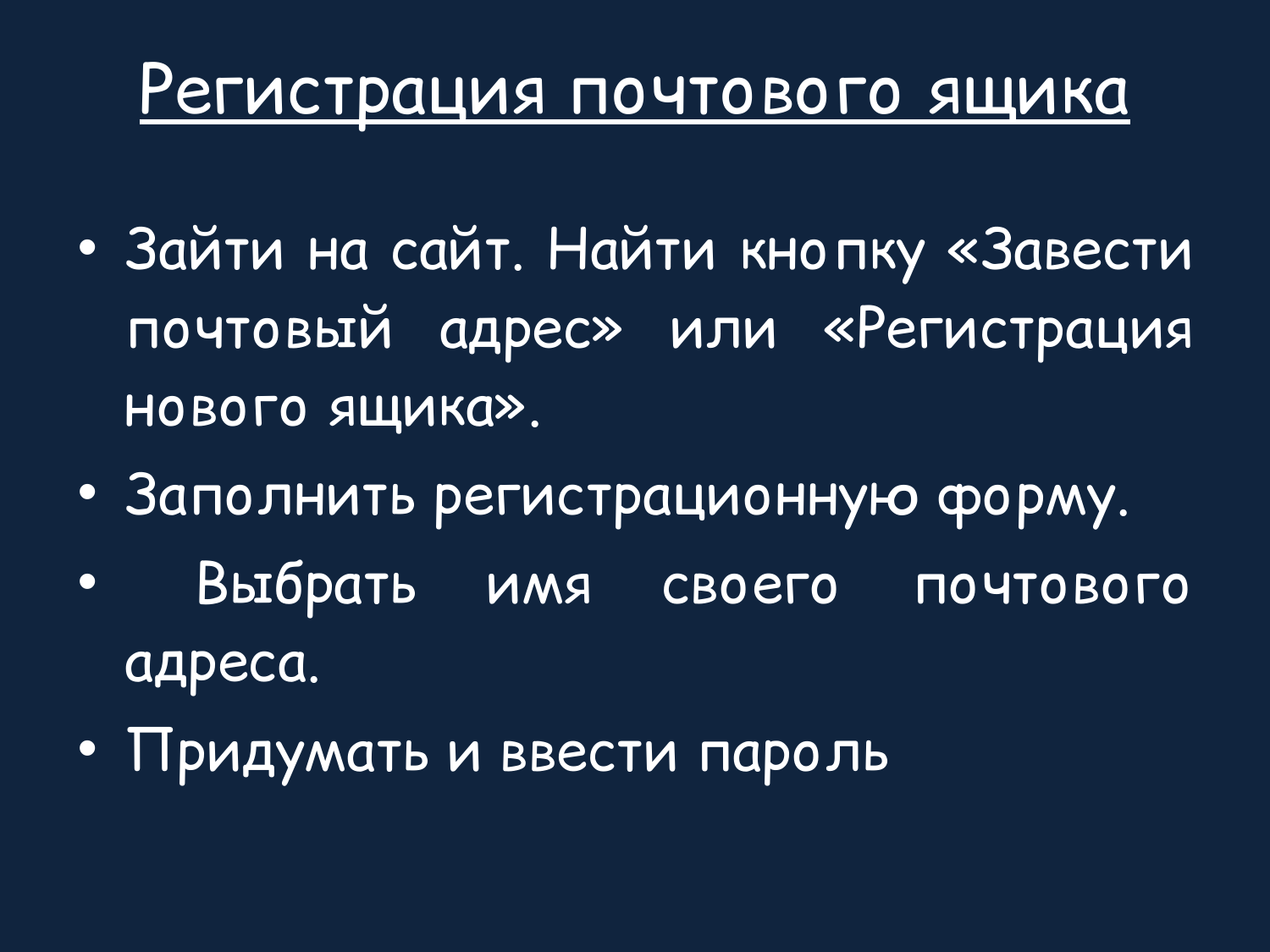

# Регистрация почтового ящика
Зайти на сайт. Найти кнопку «Завести почтовый адрес» или «Регистрация нового ящика».
Заполнить регистрационную форму.
 Выбрать имя своего почтового адреса.
Придумать и ввести пароль